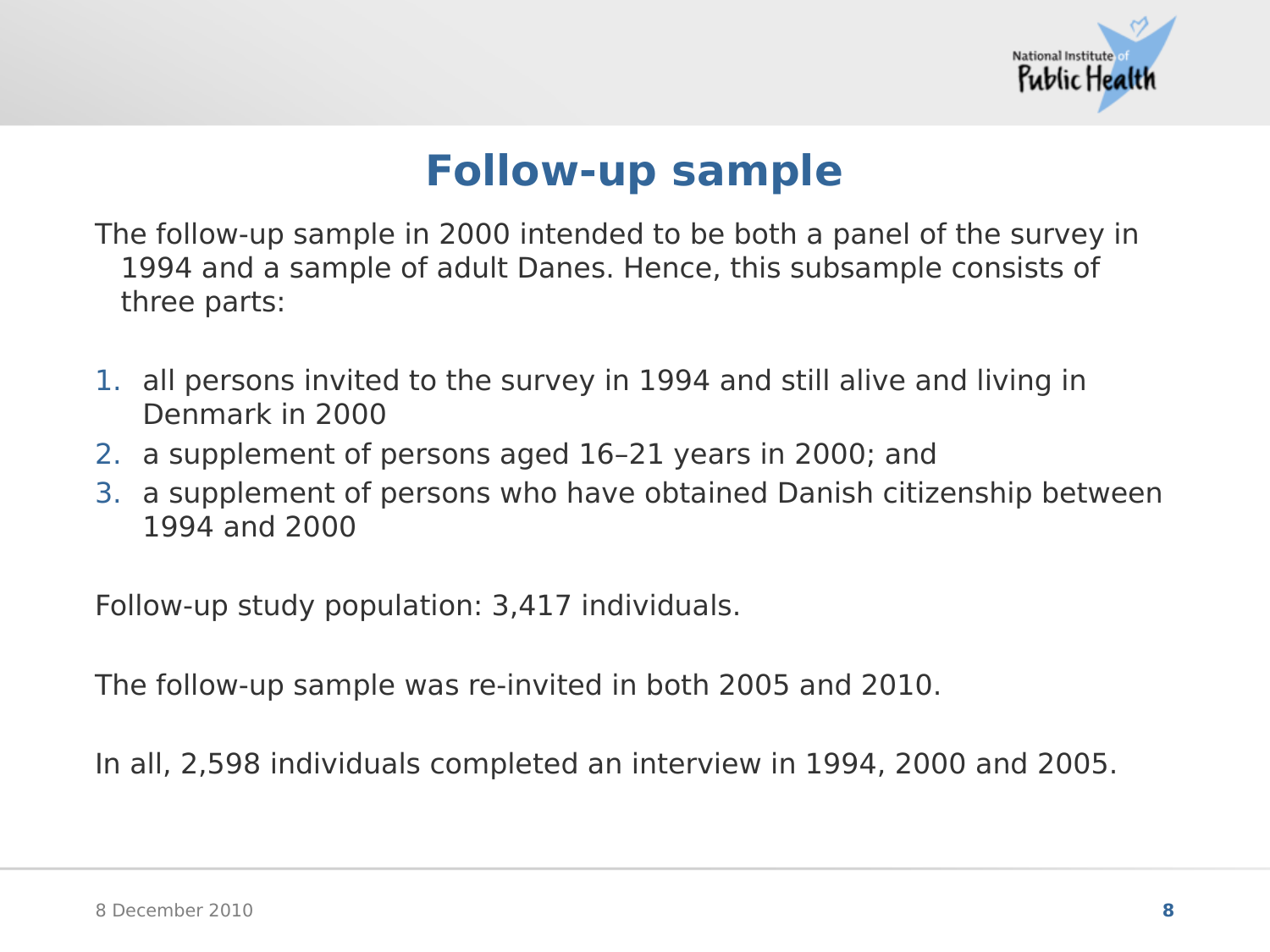

# Follow-up sample
The follow-up sample in 2000 intended to be both a panel of the survey in 1994 and a sample of adult Danes. Hence, this subsample consists of three parts:

all persons invited to the survey in 1994 and still alive and living in Denmark in 2000
a supplement of persons aged 16–21 years in 2000; and
a supplement of persons who have obtained Danish citizenship between 1994 and 2000

Follow-up study population: 3,417 individuals.

The follow-up sample was re-invited in both 2005 and 2010.

In all, 2,598 individuals completed an interview in 1994, 2000 and 2005.